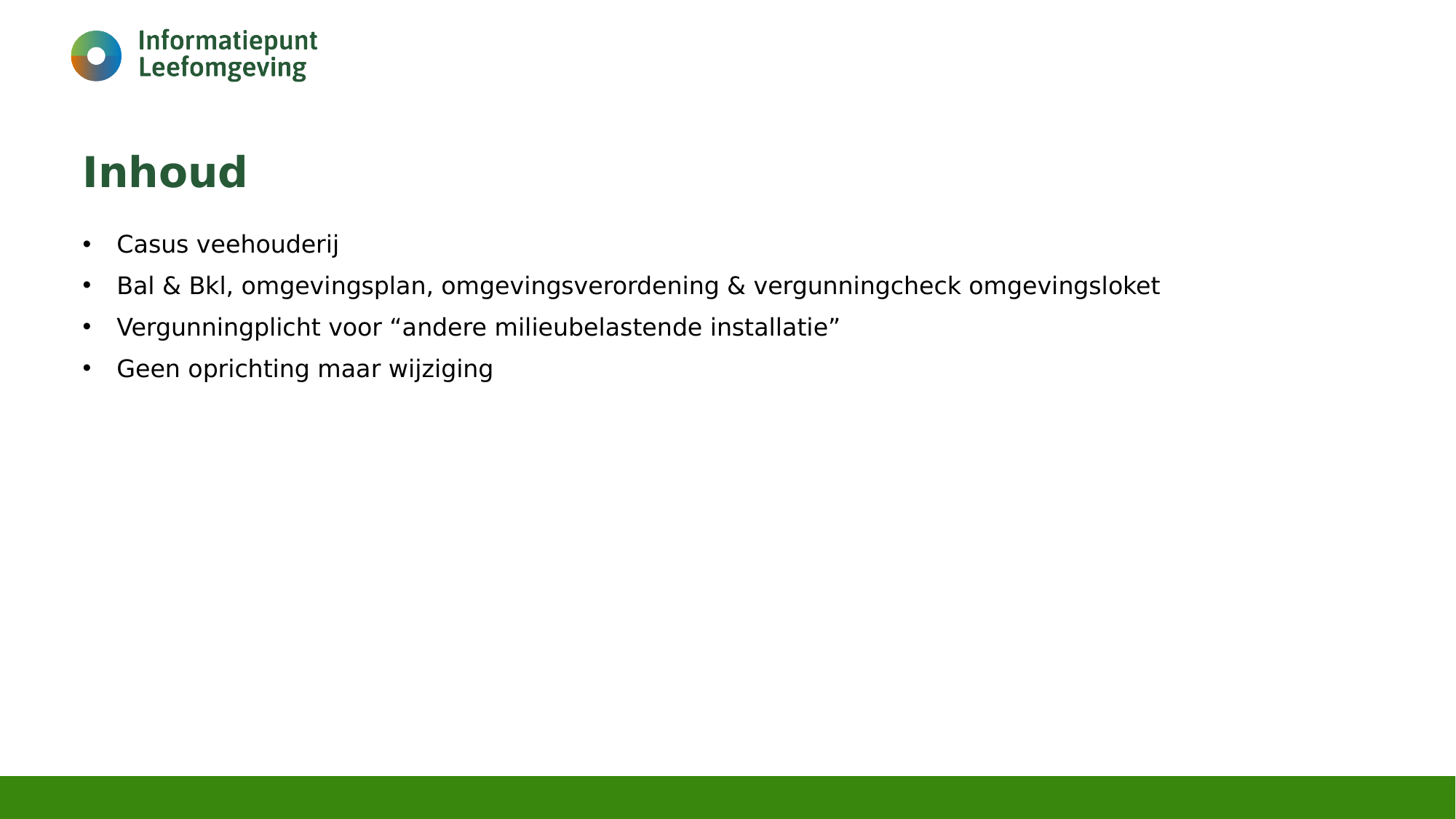

# Inhoud
Casus veehouderij
Bal & Bkl, omgevingsplan, omgevingsverordening & vergunningcheck omgevingsloket
Vergunningplicht voor “andere milieubelastende installatie”
Geen oprichting maar wijziging